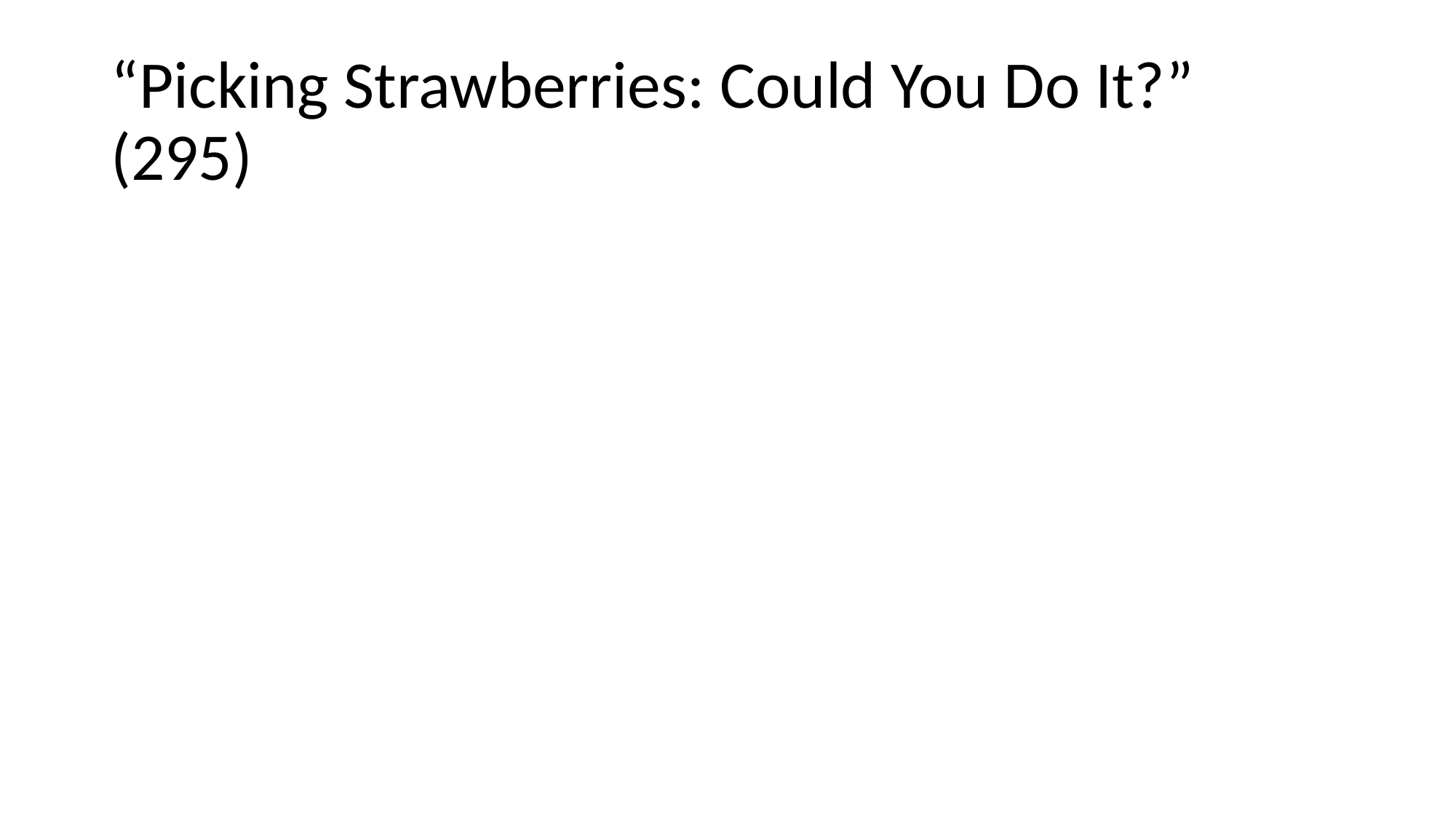

# “Picking Strawberries: Could You Do It?” (295)